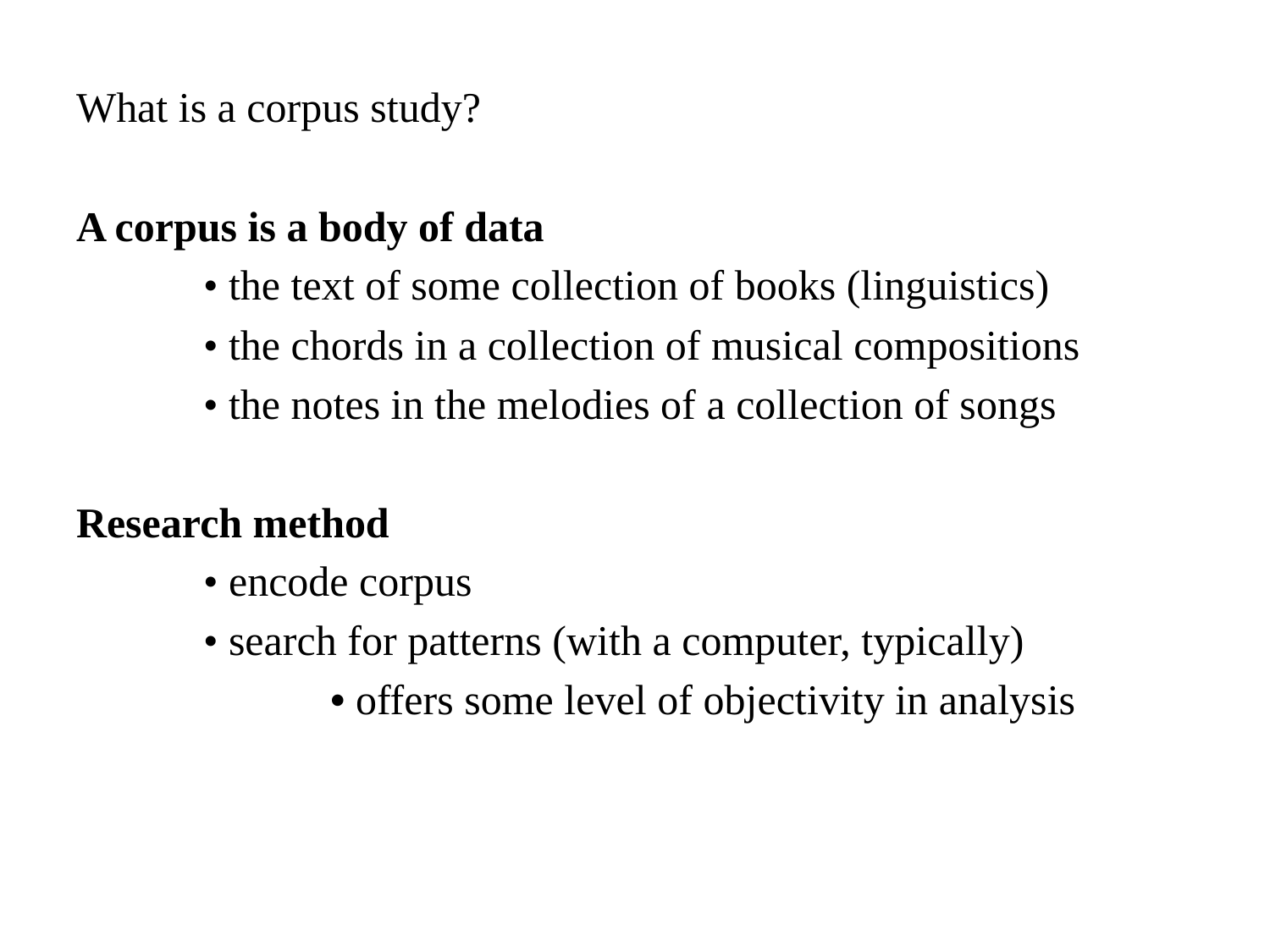

What is a corpus study?

A corpus is a body of data
	• the text of some collection of books (linguistics)
	• the chords in a collection of musical compositions
	• the notes in the melodies of a collection of songs

Research method
	• encode corpus
	• search for patterns (with a computer, typically)
		• offers some level of objectivity in analysis